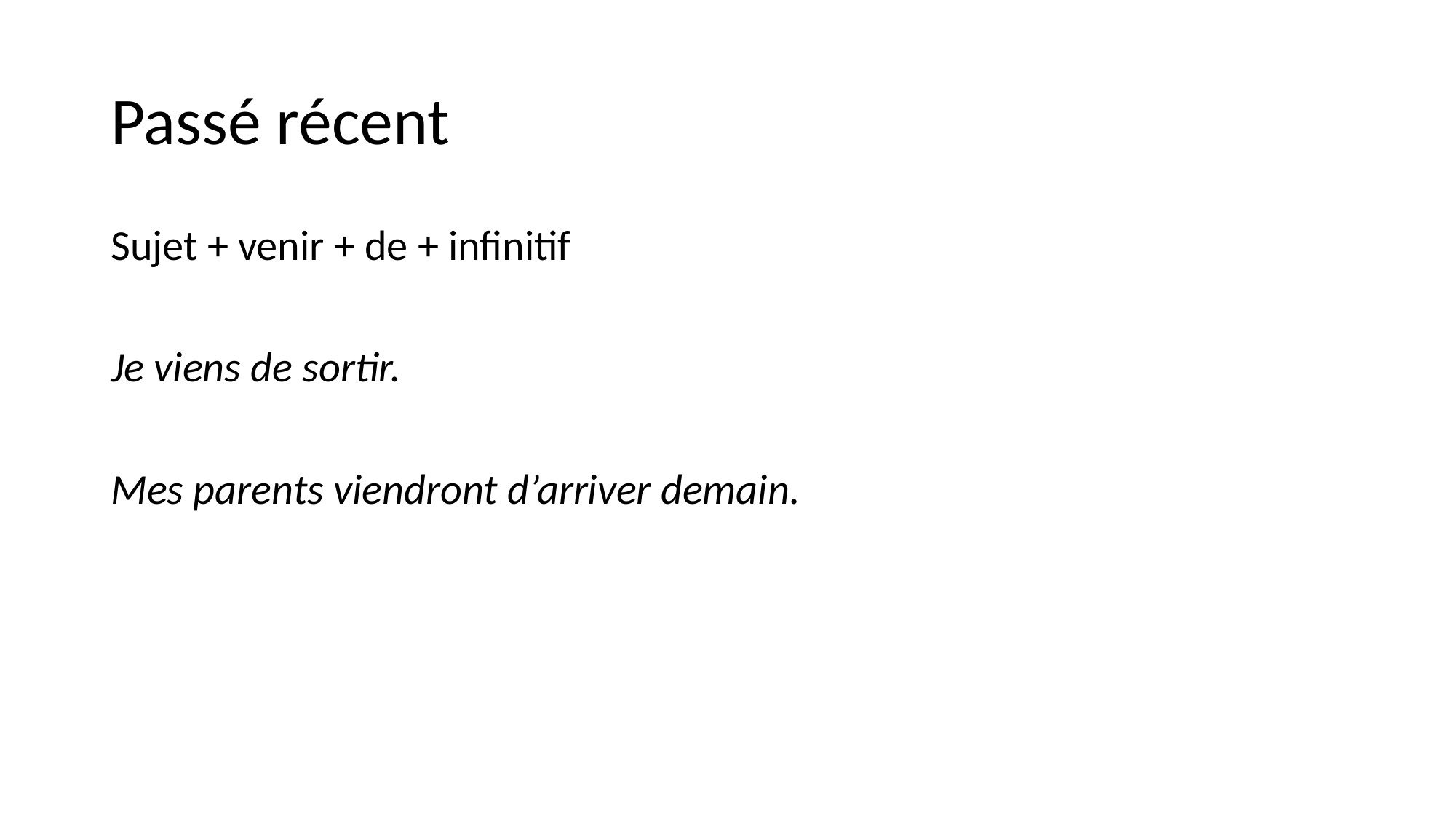

# Passé récent
Sujet + venir + de + infinitif

Je viens de sortir.

Mes parents viendront d’arriver demain.